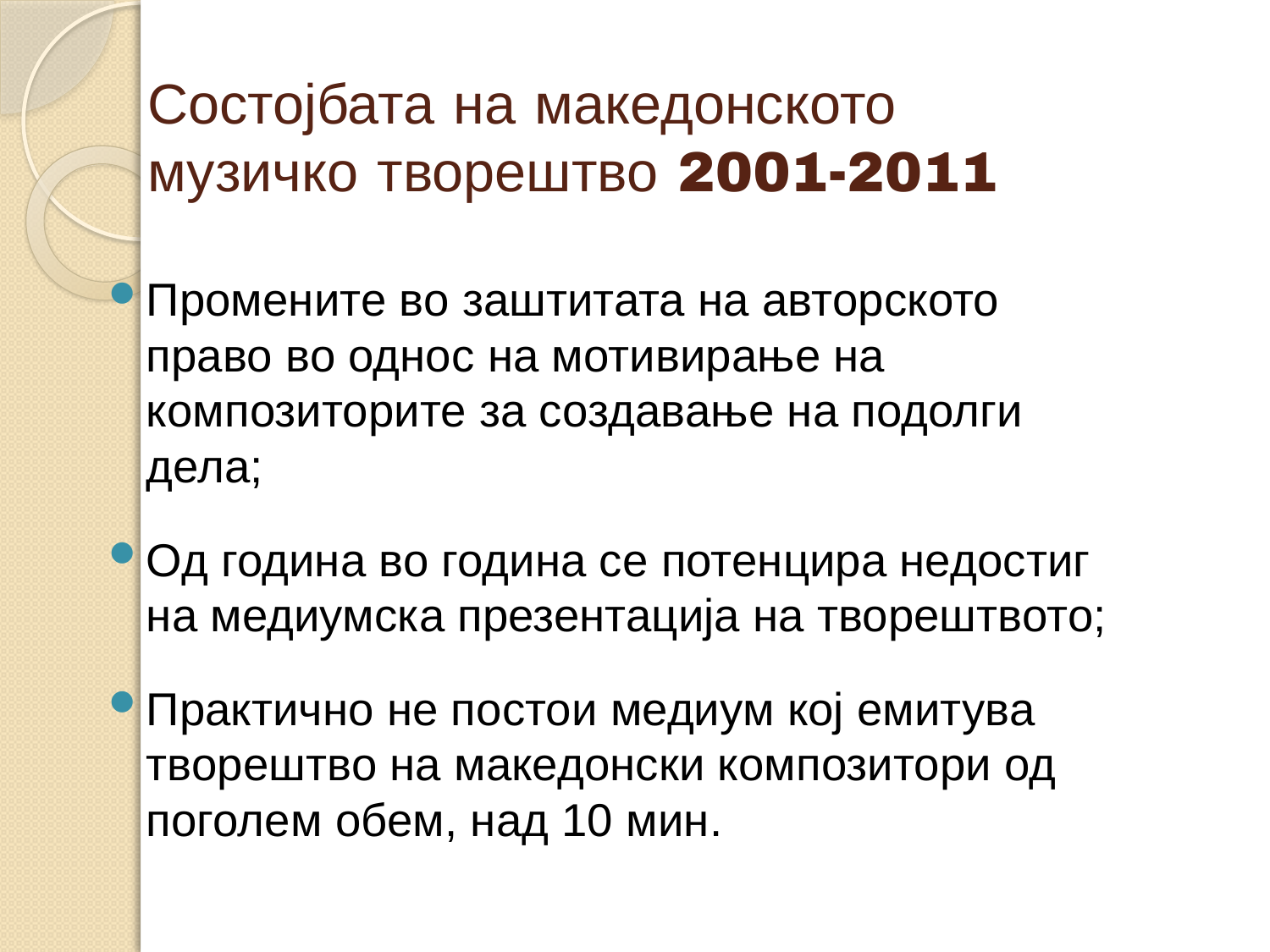

# Состојбата на македонското музичко творештво 2001-2011

Промените во заштитата на авторското право во однос на мотивирање на композиторите за создавање на подолги дела;

Од година во година се потенцира недостиг на медиумска презентација на творештвото;

Практично не постои медиум кој емитува творештво на македонски композитори од поголем обем, над 10 мин.